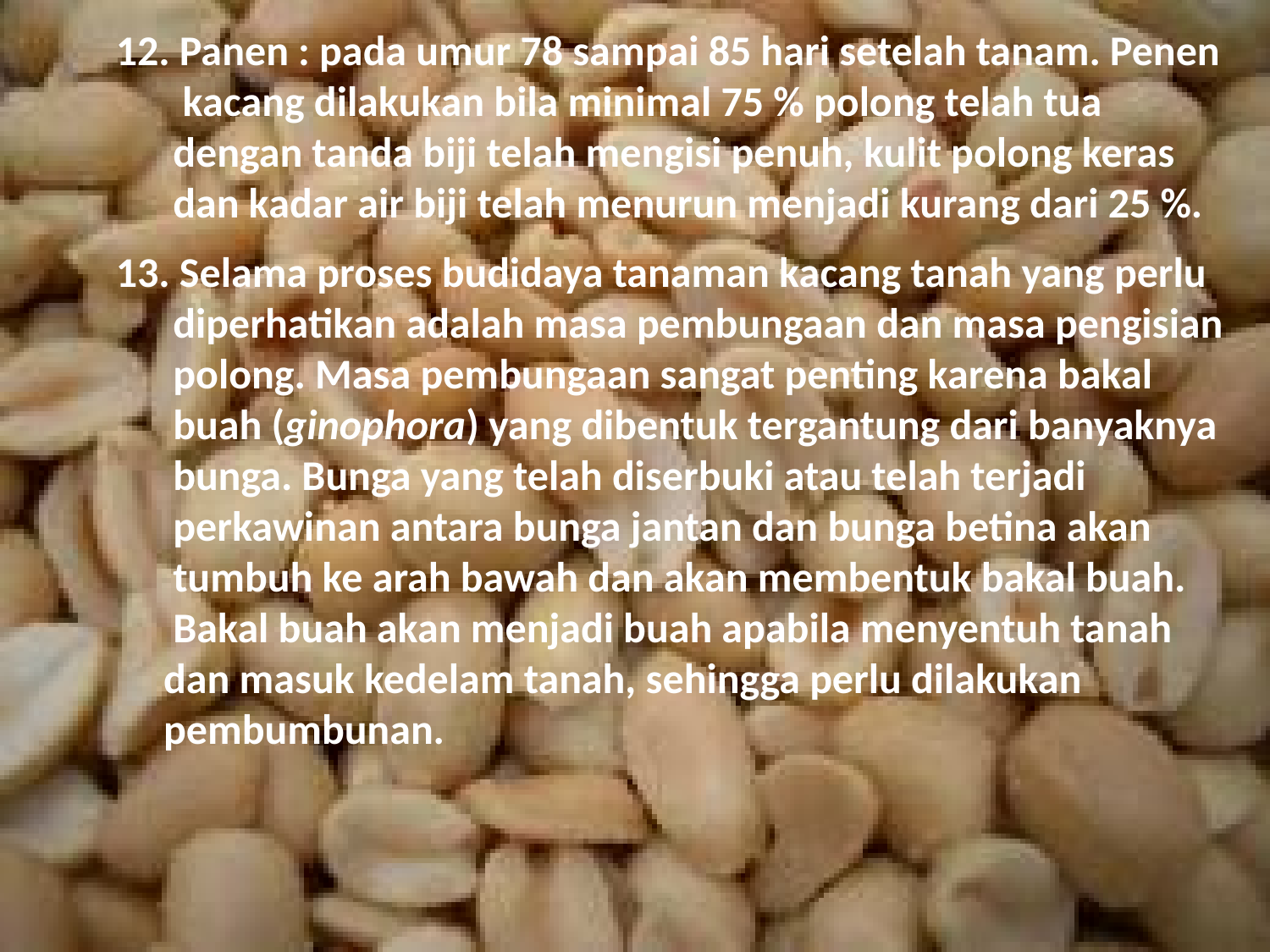

12. Panen : pada umur 78 sampai 85 hari setelah tanam. Penen
       kacang dilakukan bila minimal 75 % polong telah tua
      dengan tanda biji telah mengisi penuh, kulit polong keras
      dan kadar air biji telah menurun menjadi kurang dari 25 %.
13. Selama proses budidaya tanaman kacang tanah yang perlu
      diperhatikan adalah masa pembungaan dan masa pengisian
      polong. Masa pembungaan sangat penting karena bakal
      buah (ginophora) yang dibentuk tergantung dari banyaknya
      bunga. Bunga yang telah diserbuki atau telah terjadi
      perkawinan antara bunga jantan dan bunga betina akan
      tumbuh ke arah bawah dan akan membentuk bakal buah.
      Bakal buah akan menjadi buah apabila menyentuh tanah
     dan masuk kedelam tanah, sehingga perlu dilakukan
     pembumbunan.